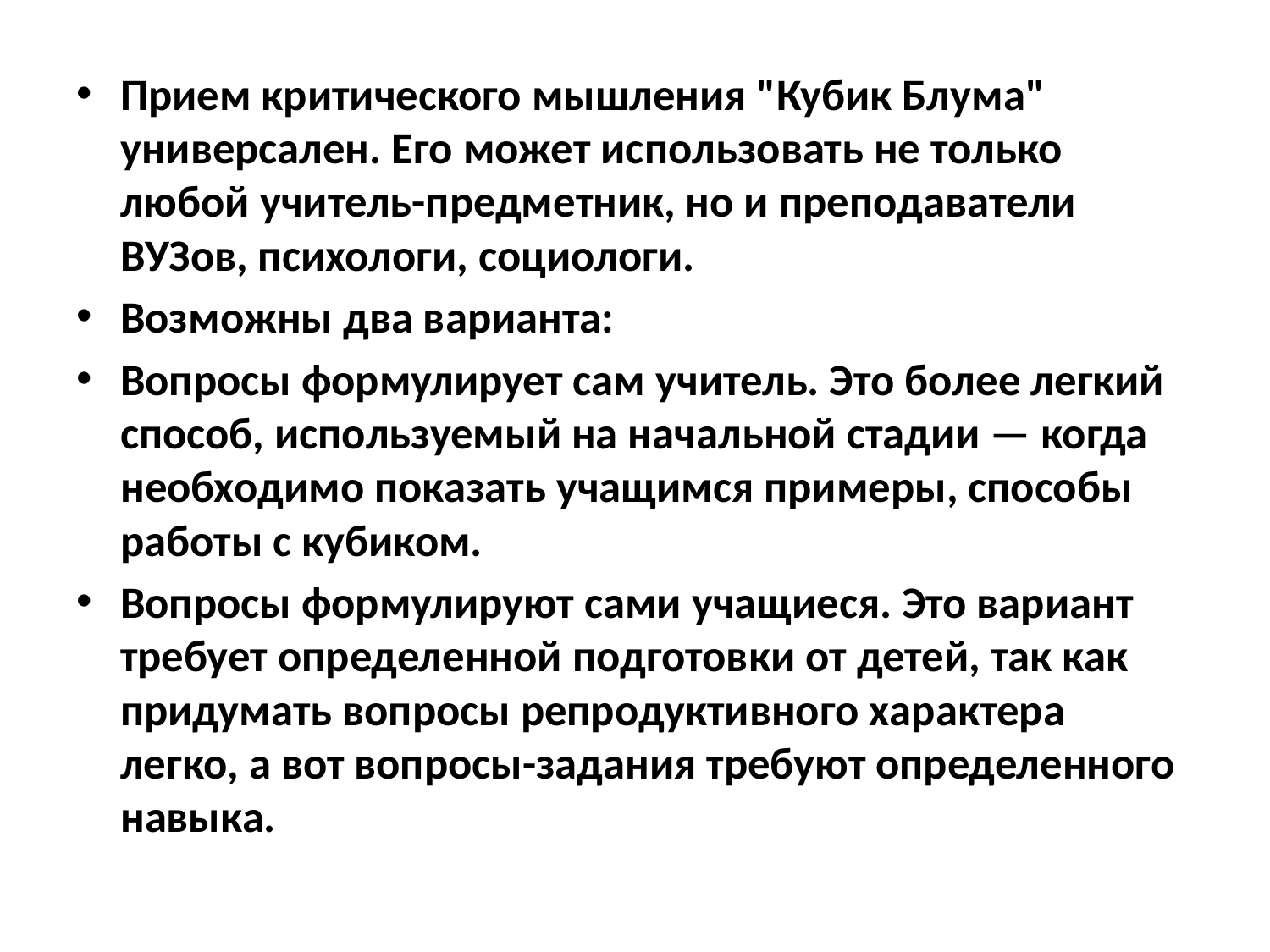

Прием критического мышления "Кубик Блума" универсален. Его может использовать не только любой учитель-предметник, но и преподаватели ВУЗов, психологи, социологи.
Возможны два варианта:
Вопросы формулирует сам учитель. Это более легкий способ, используемый на начальной стадии — когда необходимо показать учащимся примеры, способы работы с кубиком.
Вопросы формулируют сами учащиеся. Это вариант требует определенной подготовки от детей, так как придумать вопросы репродуктивного характера легко, а вот вопросы-задания требуют определенного навыка.